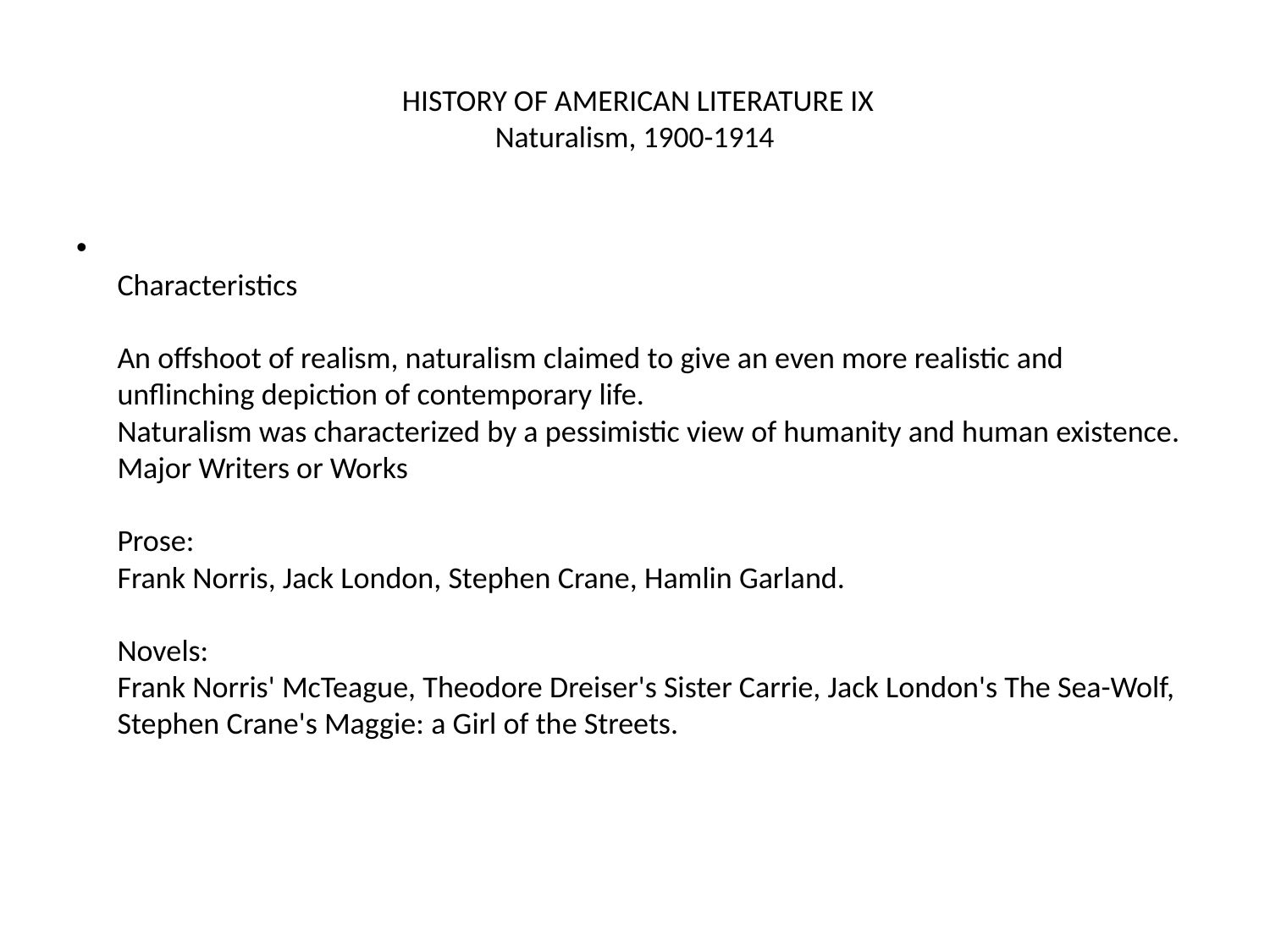

# HISTORY OF AMERICAN LITERATURE IX Naturalism, 1900-1914
Characteristics
An offshoot of realism, naturalism claimed to give an even more realistic and unflinching depiction of contemporary life.
Naturalism was characterized by a pessimistic view of humanity and human existence.
Major Writers or Works
Prose:
Frank Norris, Jack London, Stephen Crane, Hamlin Garland.
Novels:
Frank Norris' McTeague, Theodore Dreiser's Sister Carrie, Jack London's The Sea-Wolf, Stephen Crane's Maggie: a Girl of the Streets.